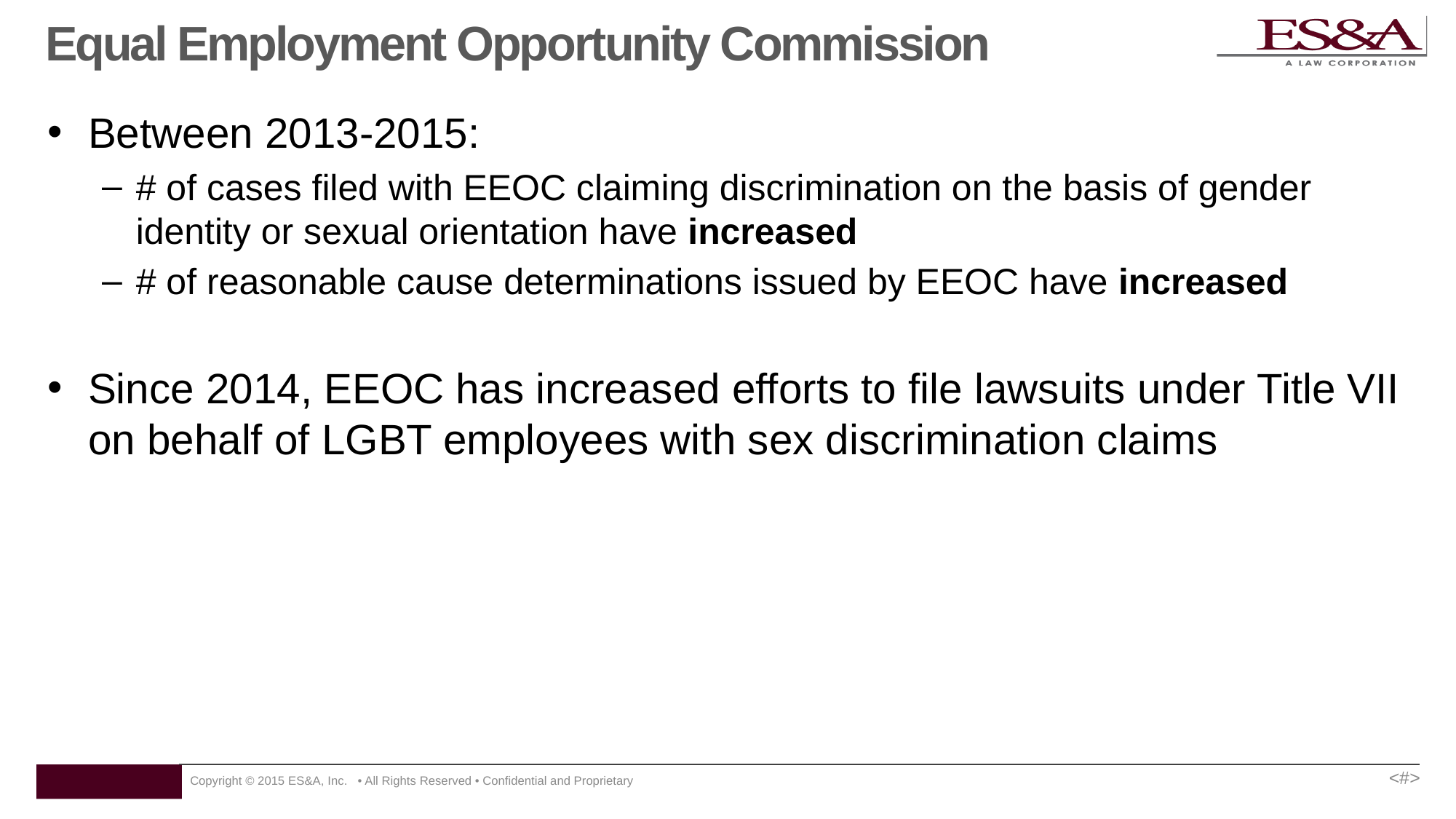

# Equal Employment Opportunity Commission
Between 2013-2015:
# of cases filed with EEOC claiming discrimination on the basis of gender identity or sexual orientation have increased
# of reasonable cause determinations issued by EEOC have increased

Since 2014, EEOC has increased efforts to file lawsuits under Title VII on behalf of LGBT employees with sex discrimination claims